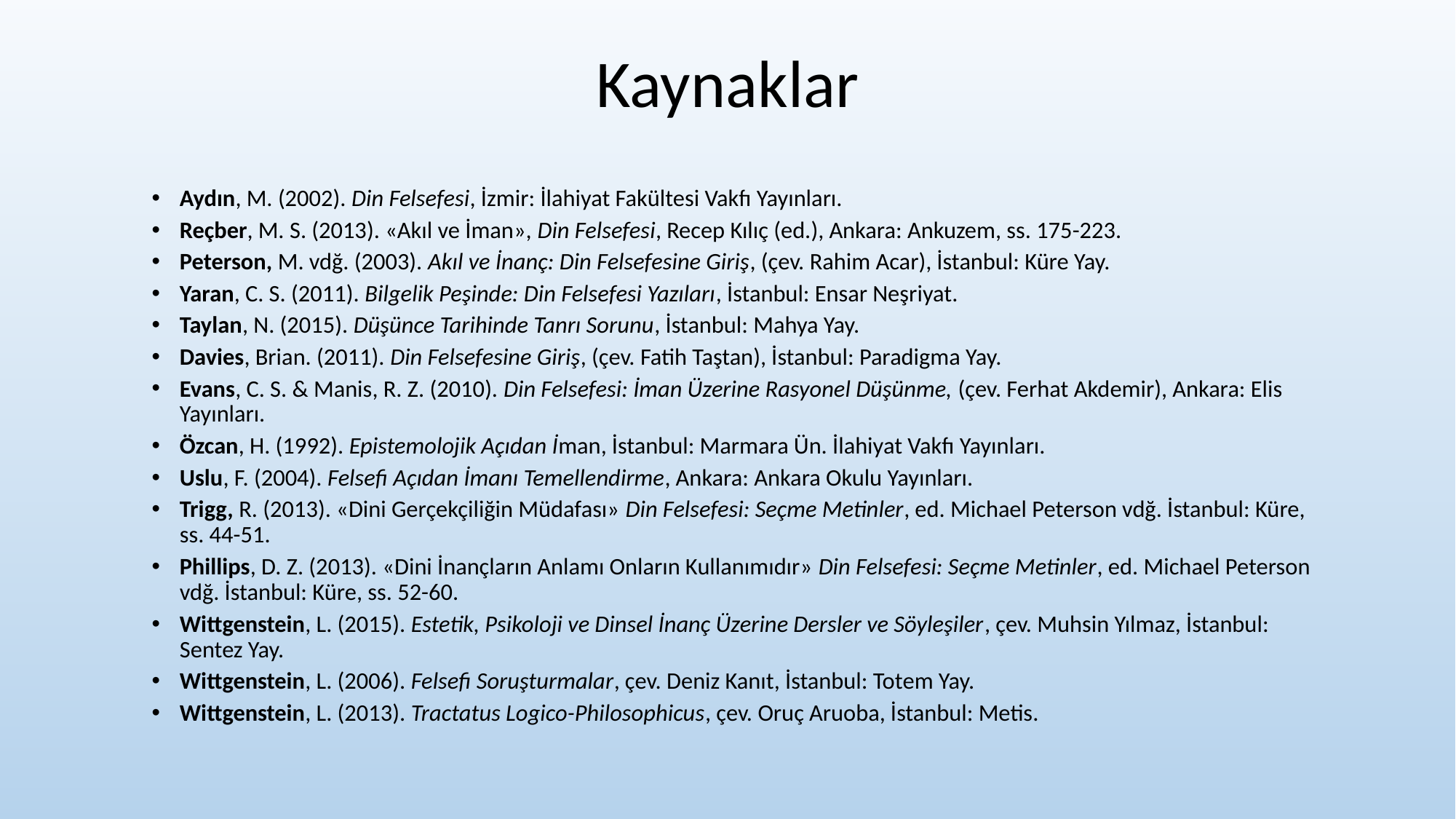

# Kaynaklar

Aydın, M. (2002). Din Felsefesi, İzmir: İlahiyat Fakültesi Vakfı Yayınları.
Reçber, M. S. (2013). «Akıl ve İman», Din Felsefesi, Recep Kılıç (ed.), Ankara: Ankuzem, ss. 175-223.
Peterson, M. vdğ. (2003). Akıl ve İnanç: Din Felsefesine Giriş, (çev. Rahim Acar), İstanbul: Küre Yay.
Yaran, C. S. (2011). Bilgelik Peşinde: Din Felsefesi Yazıları, İstanbul: Ensar Neşriyat.
Taylan, N. (2015). Düşünce Tarihinde Tanrı Sorunu, İstanbul: Mahya Yay.
Davies, Brian. (2011). Din Felsefesine Giriş, (çev. Fatih Taştan), İstanbul: Paradigma Yay.
Evans, C. S. & Manis, R. Z. (2010). Din Felsefesi: İman Üzerine Rasyonel Düşünme, (çev. Ferhat Akdemir), Ankara: Elis Yayınları.
Özcan, H. (1992). Epistemolojik Açıdan İman, İstanbul: Marmara Ün. İlahiyat Vakfı Yayınları.
Uslu, F. (2004). Felsefi Açıdan İmanı Temellendirme, Ankara: Ankara Okulu Yayınları.
Trigg, R. (2013). «Dini Gerçekçiliğin Müdafası» Din Felsefesi: Seçme Metinler, ed. Michael Peterson vdğ. İstanbul: Küre, ss. 44-51.
Phillips, D. Z. (2013). «Dini İnançların Anlamı Onların Kullanımıdır» Din Felsefesi: Seçme Metinler, ed. Michael Peterson vdğ. İstanbul: Küre, ss. 52-60.
Wittgenstein, L. (2015). Estetik, Psikoloji ve Dinsel İnanç Üzerine Dersler ve Söyleşiler, çev. Muhsin Yılmaz, İstanbul: Sentez Yay.
Wittgenstein, L. (2006). Felsefi Soruşturmalar, çev. Deniz Kanıt, İstanbul: Totem Yay.
Wittgenstein, L. (2013). Tractatus Logico-Philosophicus, çev. Oruç Aruoba, İstanbul: Metis.